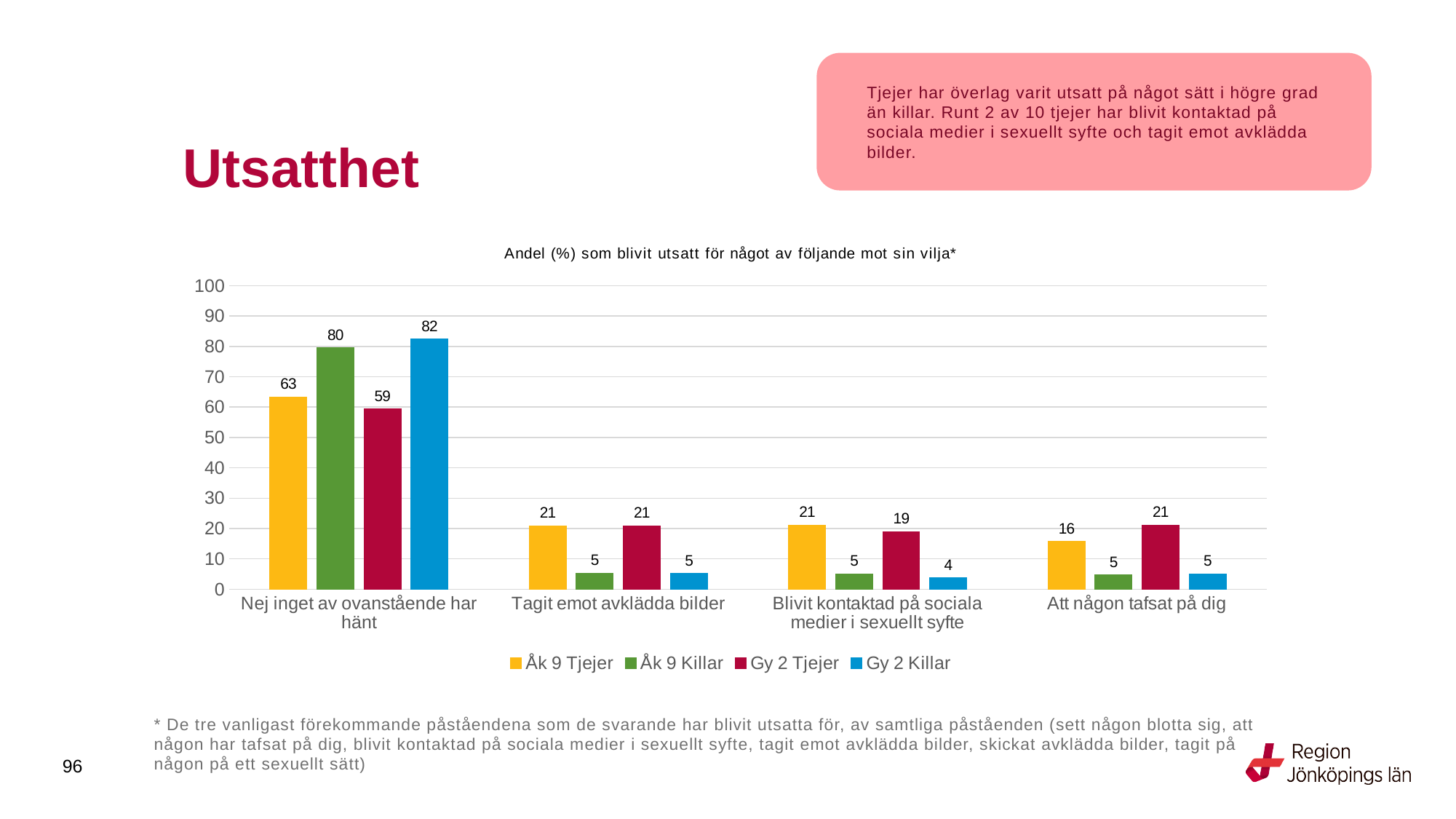

Tjejer har överlag varit utsatt på något sätt i högre grad än killar. Runt 2 av 10 tjejer har blivit kontaktad på sociala medier i sexuellt syfte och tagit emot avklädda bilder.
# Utsatthet

### Chart: Andel (%) som blivit utsatt för något av följande mot sin vilja*

| Category | Åk 9 Tjejer | Åk 9 Killar | Gy 2 Tjejer | Gy 2 Killar |
|---|---|---|---|---|
| Nej inget av ovanstående har hänt | 63.3813 | 79.5824 | 59.4512 | 82.402 |
| Tagit emot avklädda bilder | 20.9353 | 5.3364 | 20.8841 | 5.171 |
| Blivit kontaktad på sociala medier i sexuellt syfte | 21.1511 | 5.1044 | 18.9787 | 3.7531 |
| Att någon tafsat på dig | 15.6835 | 4.7177 | 21.189 | 5.0876 |
* De tre vanligast förekommande påståendena som de svarande har blivit utsatta för, av samtliga påståenden (sett någon blotta sig, att någon har tafsat på dig, blivit kontaktad på sociala medier i sexuellt syfte, tagit emot avklädda bilder, skickat avklädda bilder, tagit på någon på ett sexuellt sätt)
96